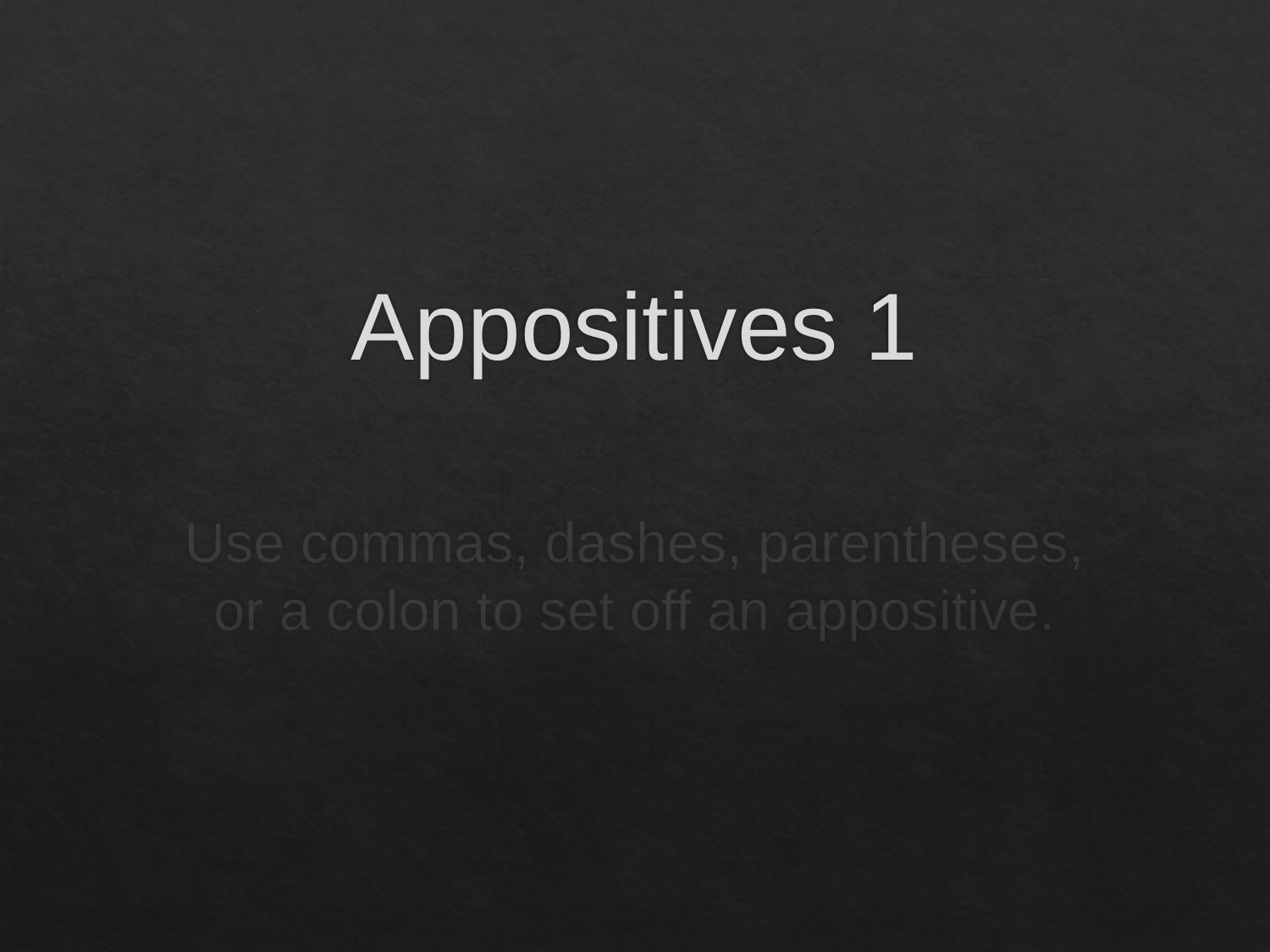

# Appositives 1
Use commas, dashes, parentheses, or a colon to set off an appositive.